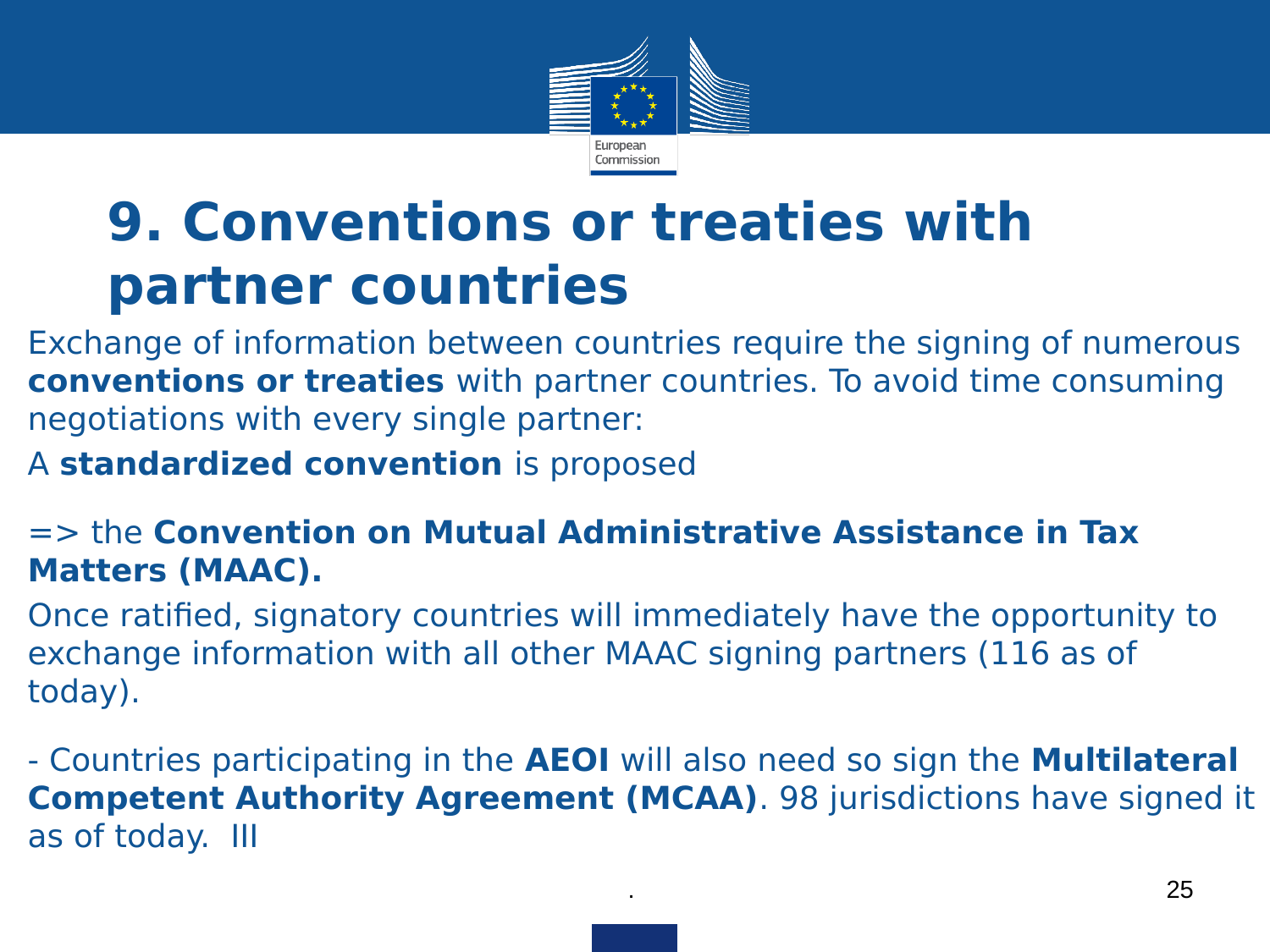

# 9. Conventions or treaties with partner countries
Exchange of information between countries require the signing of numerous conventions or treaties with partner countries. To avoid time consuming negotiations with every single partner:
A standardized convention is proposed

=> the Convention on Mutual Administrative Assistance in Tax Matters (MAAC).
Once ratified, signatory countries will immediately have the opportunity to exchange information with all other MAAC signing partners (116 as of today).

- Countries participating in the AEOI will also need so sign the Multilateral Competent Authority Agreement (MCAA). 98 jurisdictions have signed it as of today.  III

.
25